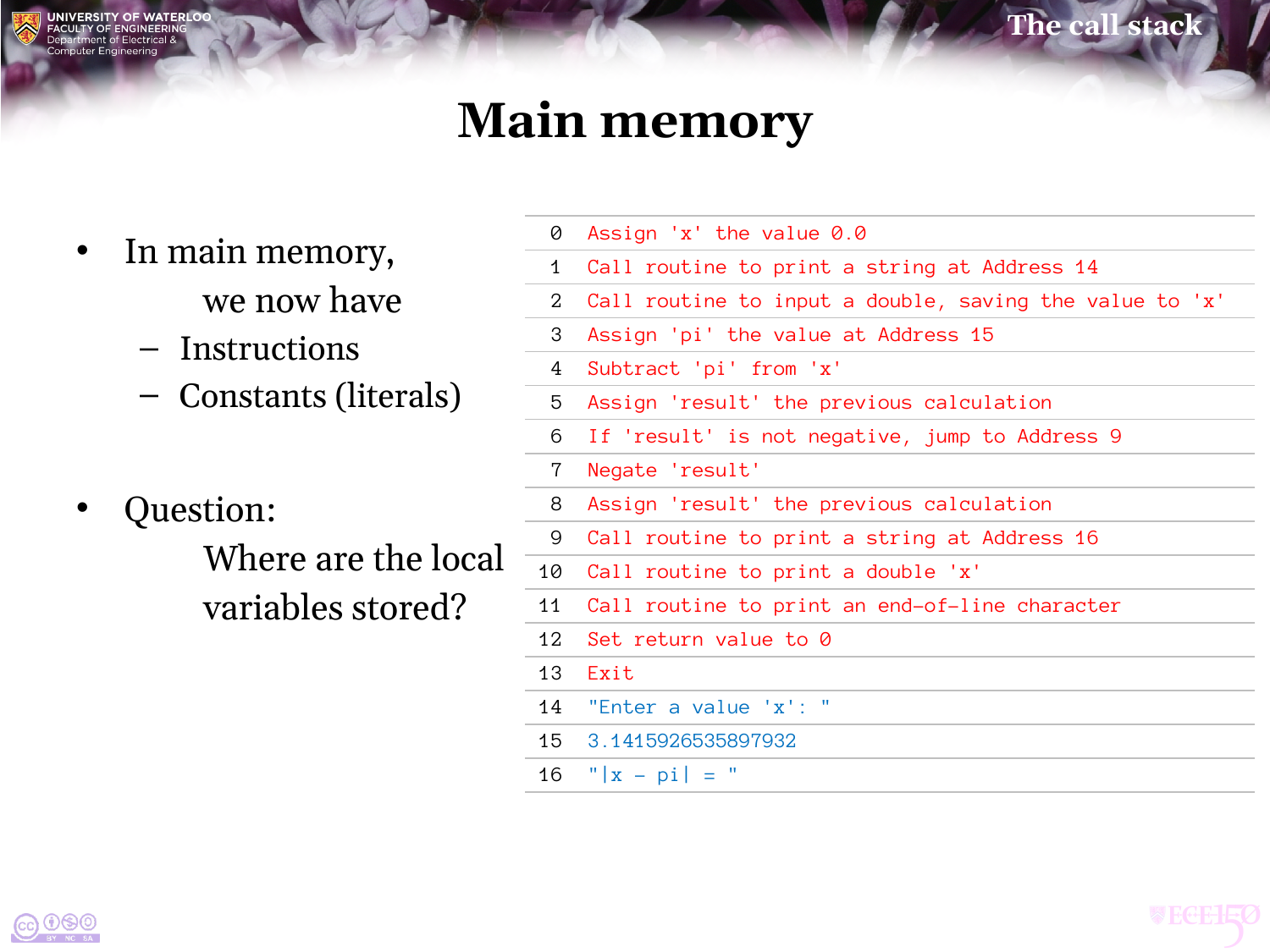

# Main memory
| 0 | Assign 'x' the value 0.0 |
| --- | --- |
| 1 | Call routine to print a string at Address 14 |
| 2 | Call routine to input a double, saving the value to 'x' |
| 3 | Assign 'pi' the value at Address 15 |
| 4 | Subtract 'pi' from 'x' |
| 5 | Assign 'result' the previous calculation |
| 6 | If 'result' is not negative, jump to Address 9 |
| 7 | Negate 'result' |
| 8 | Assign 'result' the previous calculation |
| 9 | Call routine to print a string at Address 16 |
| 10 | Call routine to print a double 'x' |
| 11 | Call routine to print an end-of-line character |
| 12 | Set return value to 0 |
| 13 | Exit |
| 14 | "Enter a value 'x': " |
| 15 | 3.1415926535897932 |
| 16 | "|x - pi| = " |
In main memory,
	we now have
Instructions
Constants (literals)

Question:
	Where are the local
	variables stored?